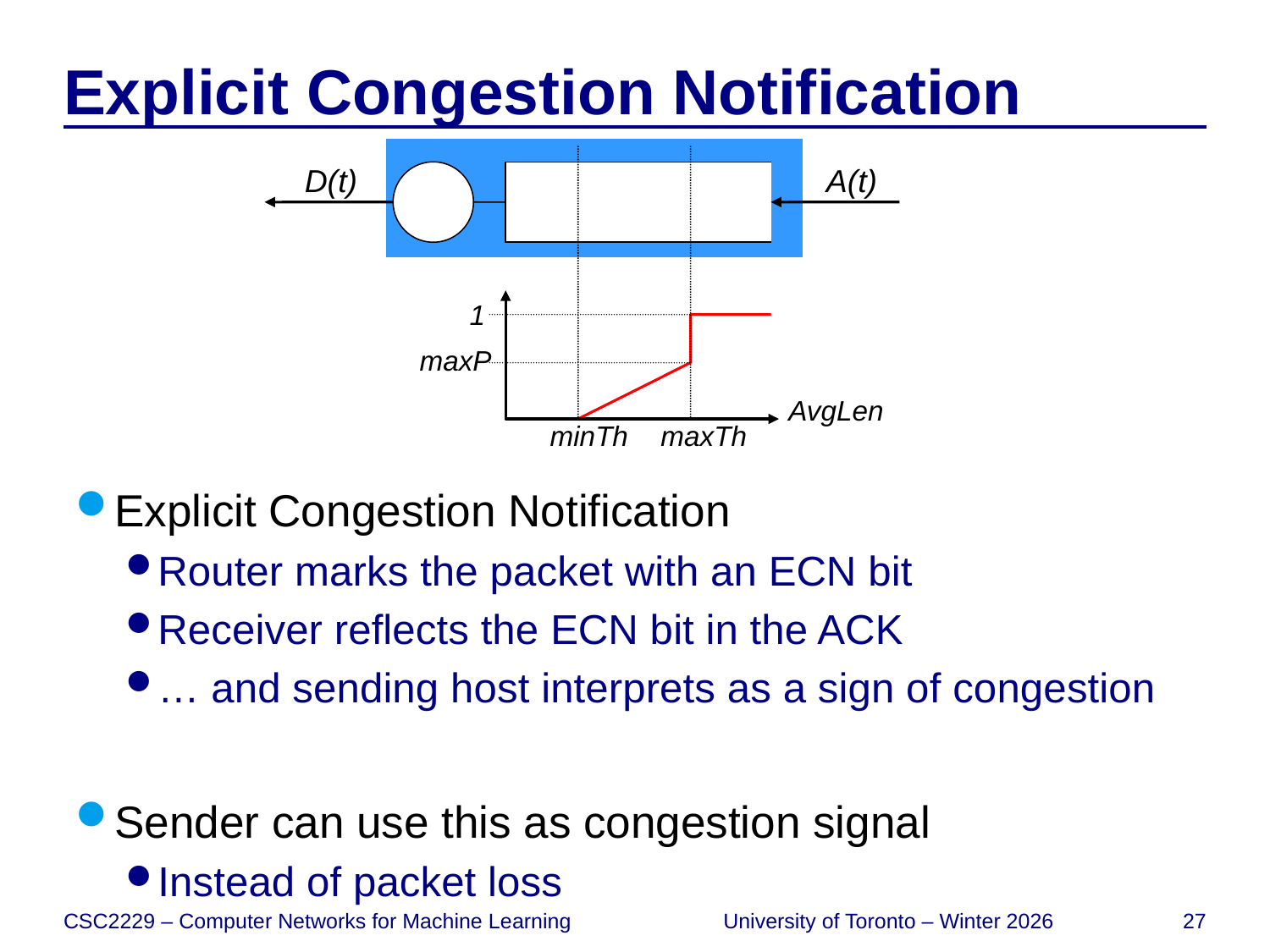

# Explicit Congestion Notification

D(t)
A(t)

1

maxP

AvgLen
minTh
maxTh
Explicit Congestion Notification
Router marks the packet with an ECN bit
Receiver reflects the ECN bit in the ACK
… and sending host interprets as a sign of congestion

Sender can use this as congestion signal
Instead of packet loss

CSC2229 – Computer Networks for Machine Learning
University of Toronto – Winter 2026
27